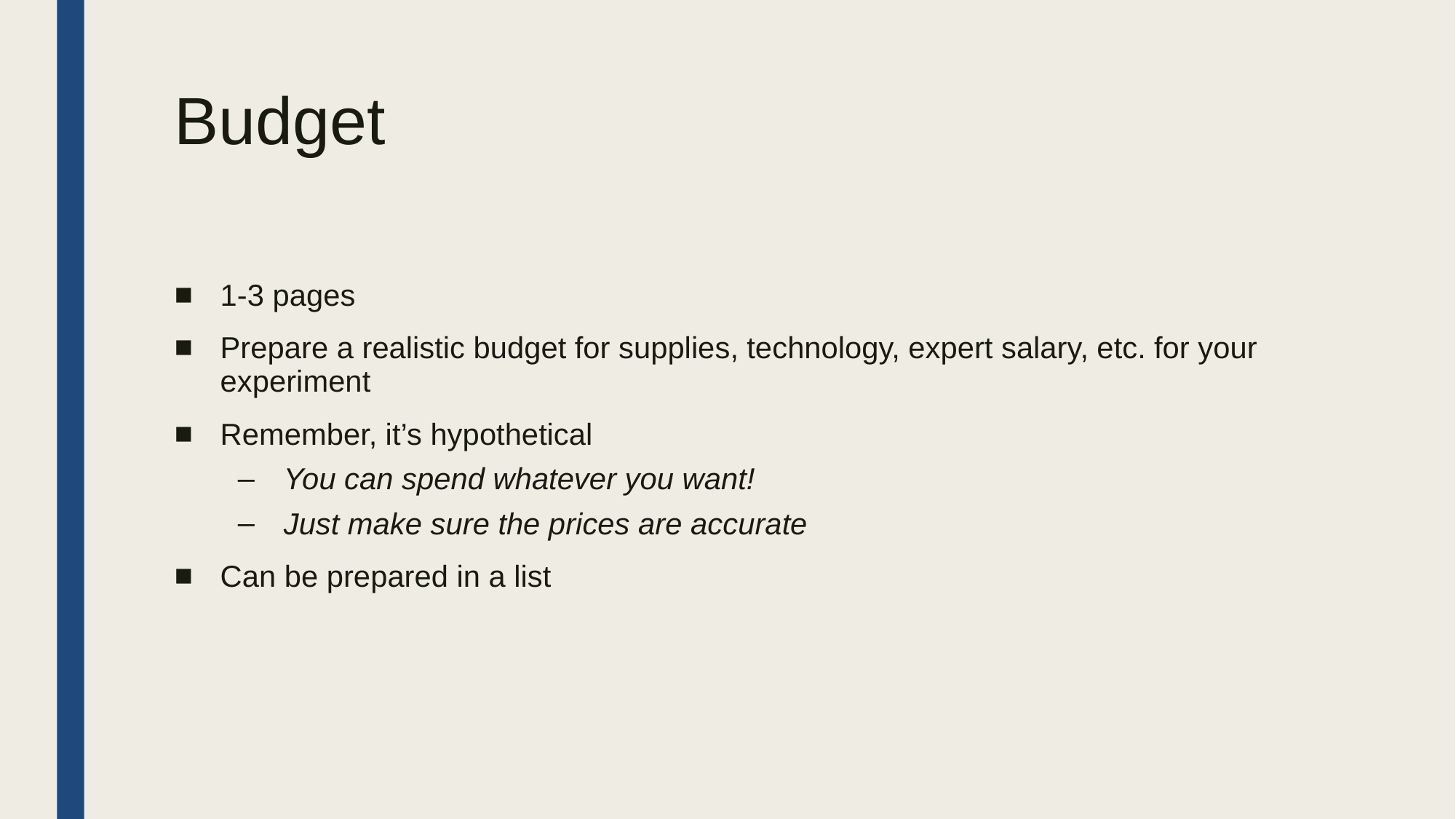

Budget
1-3 pages
Prepare a realistic budget for supplies, technology, expert salary, etc. for your experiment
Remember, it’s hypothetical
You can spend whatever you want!
Just make sure the prices are accurate
Can be prepared in a list